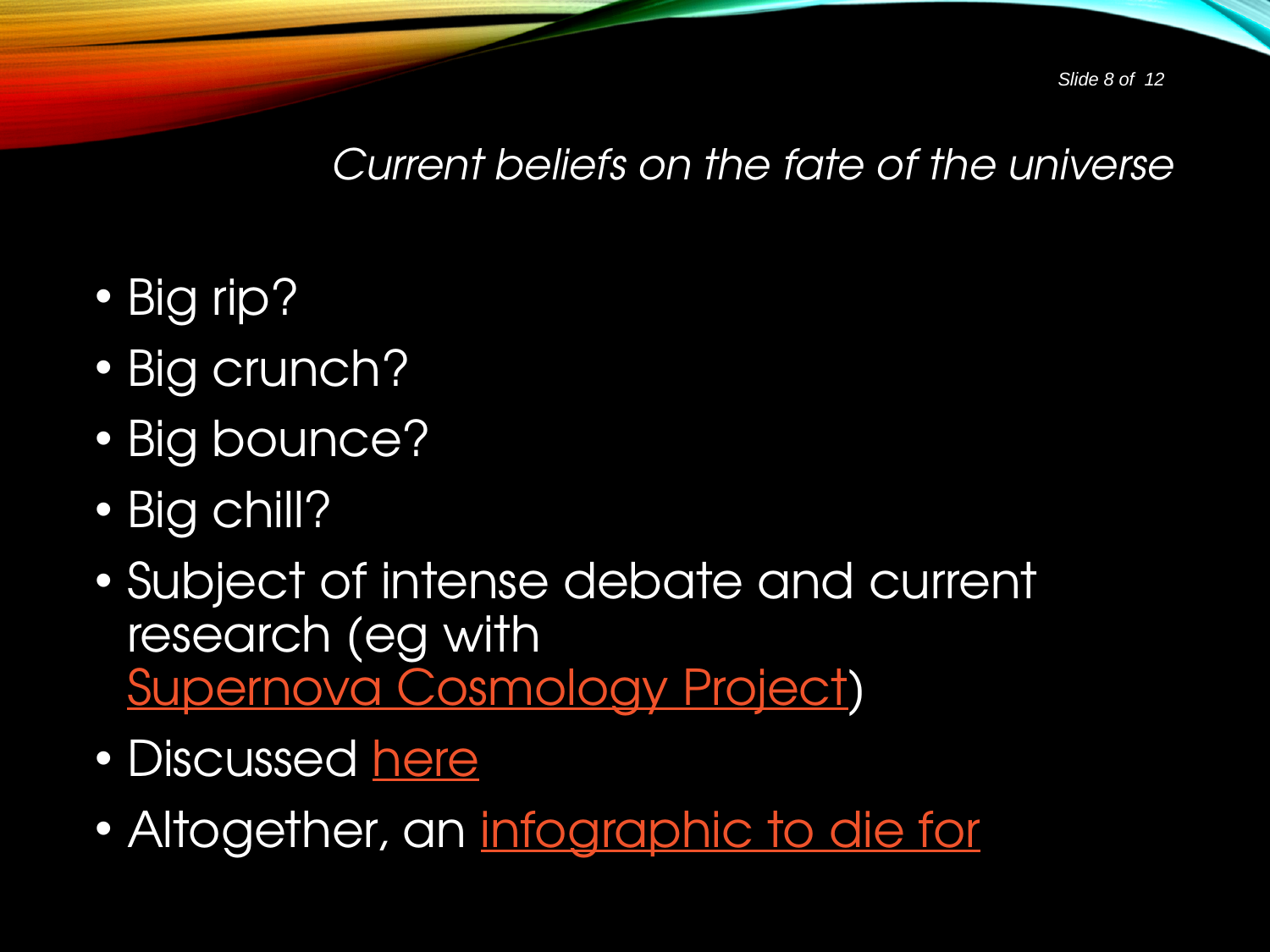

Slide 8 of  12
# Current beliefs on the fate of the universe
Big rip?
Big crunch?
Big bounce?
Big chill?
Subject of intense debate and current research (eg with Supernova Cosmology Project)
Discussed here
Altogether, an infographic to die for